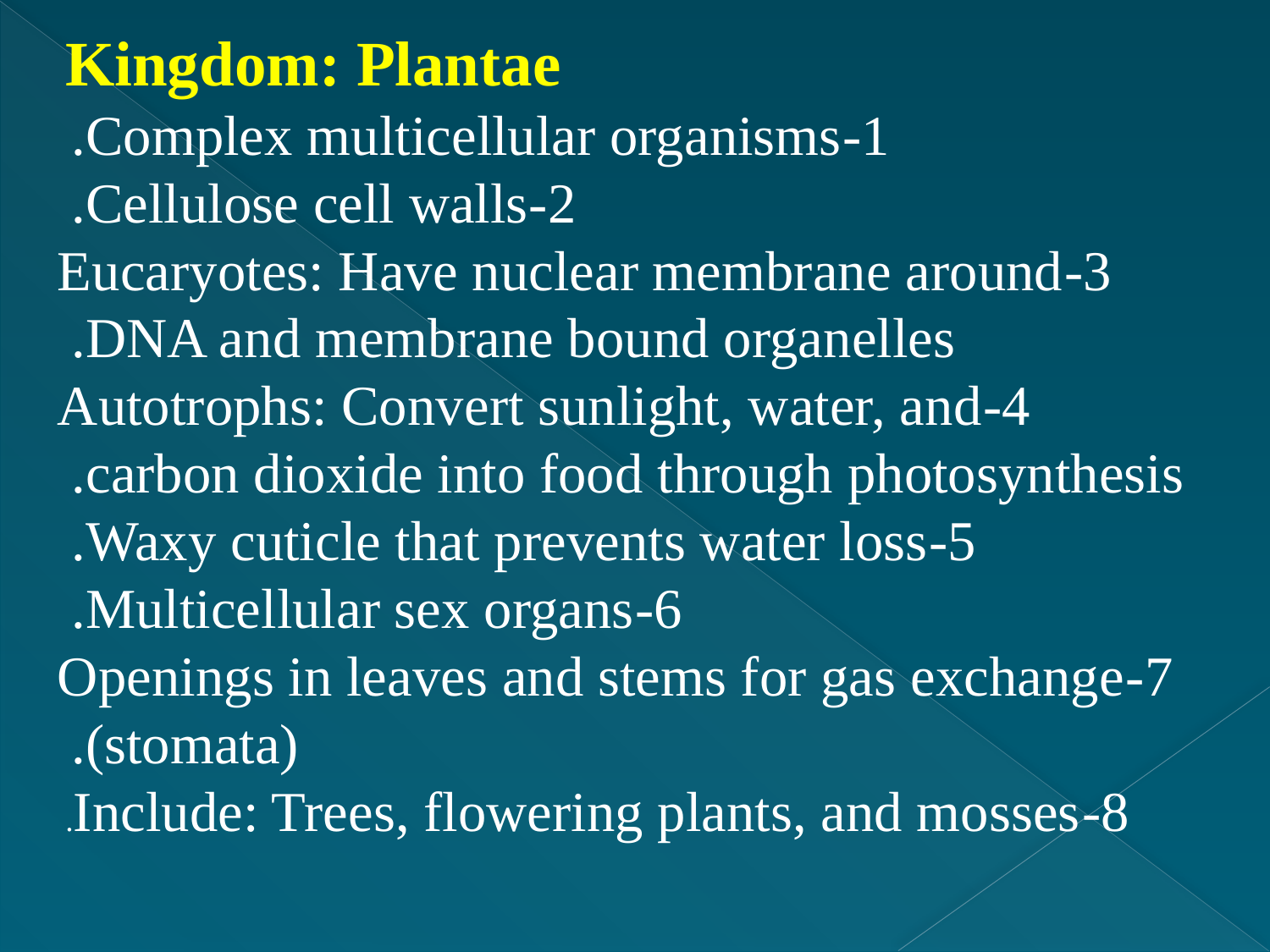

Kingdom: Plantae
1-Complex multicellular organisms.
2-Cellulose cell walls.
3-Eucaryotes: Have nuclear membrane around DNA and membrane bound organelles.
4-Autotrophs: Convert sunlight, water, and carbon dioxide into food through photosynthesis.
5-Waxy cuticle that prevents water loss.
6-Multicellular sex organs.
7-Openings in leaves and stems for gas exchange (stomata).
8-Include: Trees, flowering plants, and mosses.